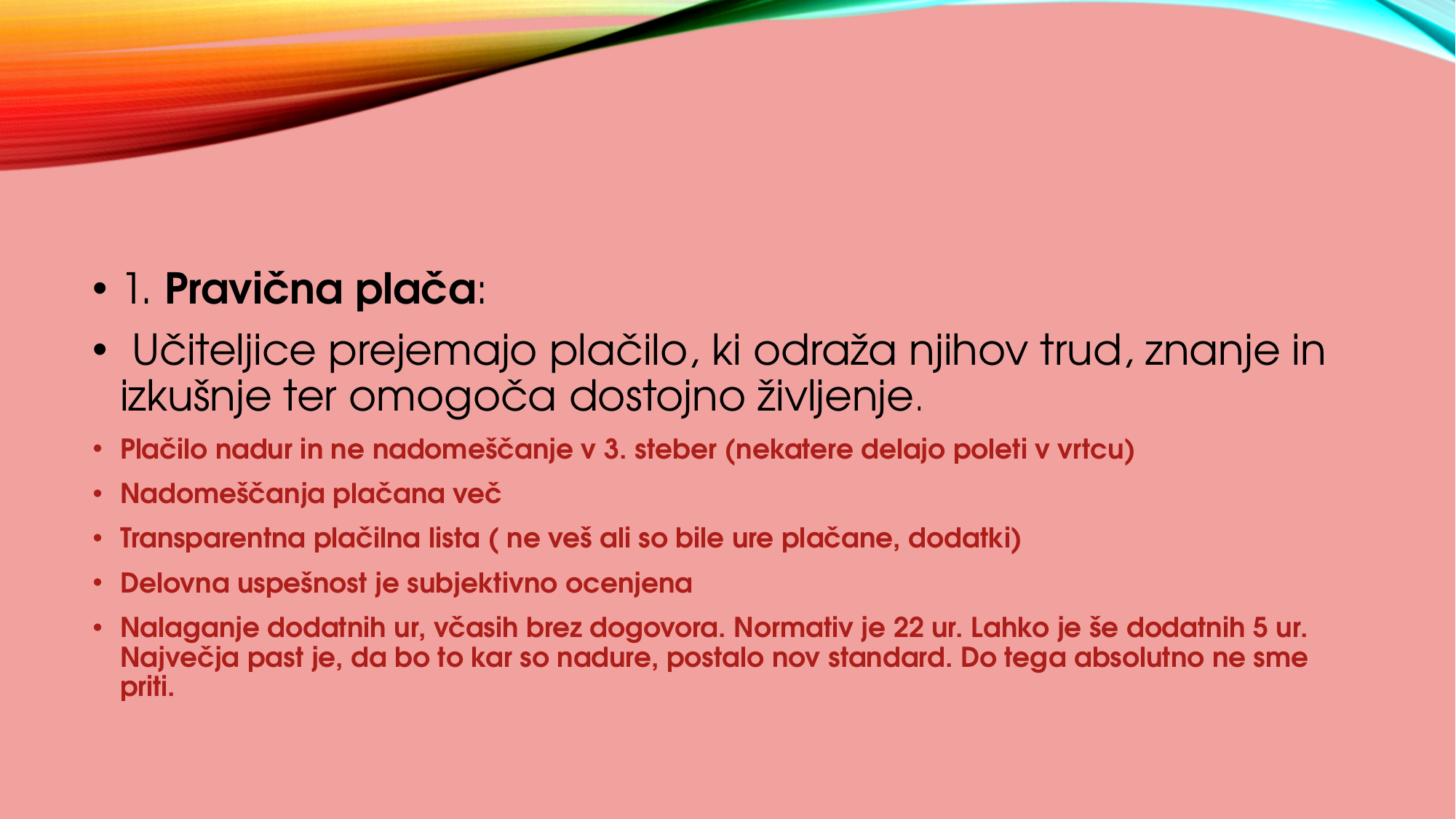

1. Pravična plača:
 Učiteljice prejemajo plačilo, ki odraža njihov trud, znanje in izkušnje ter omogoča dostojno življenje.
Plačilo nadur in ne nadomeščanje v 3. steber (nekatere delajo poleti v vrtcu)
Nadomeščanja plačana več
Transparentna plačilna lista ( ne veš ali so bile ure plačane, dodatki)
Delovna uspešnost je subjektivno ocenjena
Nalaganje dodatnih ur, včasih brez dogovora. Normativ je 22 ur. Lahko je še dodatnih 5 ur. Največja past je, da bo to kar so nadure, postalo nov standard. Do tega absolutno ne sme priti.